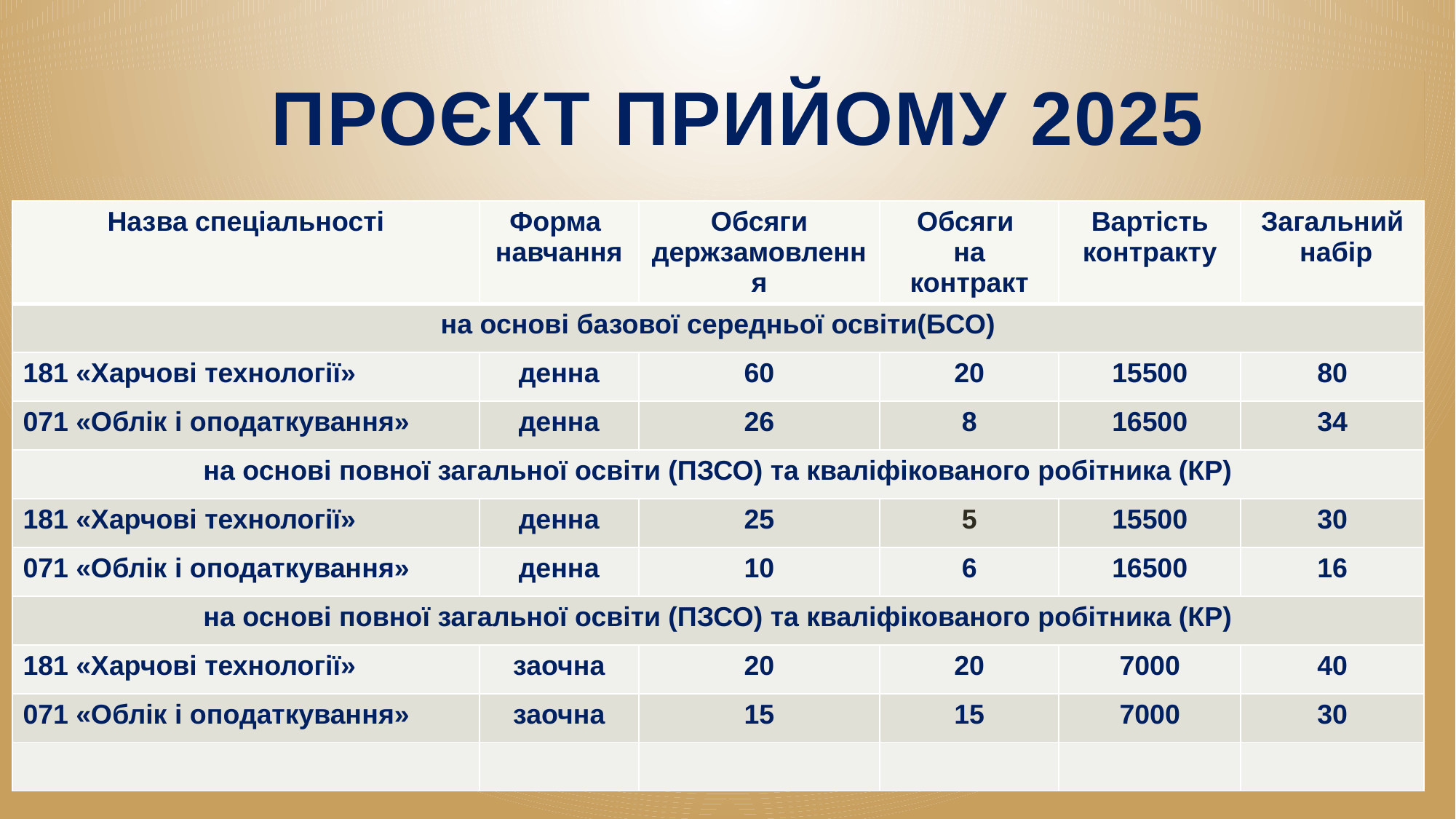

# ПРОЄКТ ПРИЙОМУ 2025
| Назва спеціальності | Форма навчання | Обсяги держзамовлення | Обсяги на контракт | Вартість контракту | Загальний набір |
| --- | --- | --- | --- | --- | --- |
| на основі базової середньої освіти(БСО) |  |  |  |  |  |
| 181 «Харчові технології» | денна | 60 | 20 | 15500 | 80 |
| 071 «Облік і оподаткування» | денна | 26 | 8 | 16500 | 34 |
| на основі повної загальної освіти (ПЗСО) та кваліфікованого робітника (КР) |  |  |  |  |  |
| 181 «Харчові технології» | денна | 25 | 5 | 15500 | 30 |
| 071 «Облік і оподаткування» | денна | 10 | 6 | 16500 | 16 |
| на основі повної загальної освіти (ПЗСО) та кваліфікованого робітника (КР) |  |  |  |  |  |
| 181 «Харчові технології» | заочна | 20 | 20 | 7000 | 40 |
| 071 «Облік і оподаткування» | заочна | 15 | 15 | 7000 | 30 |
|  |  |  |  |  |  |